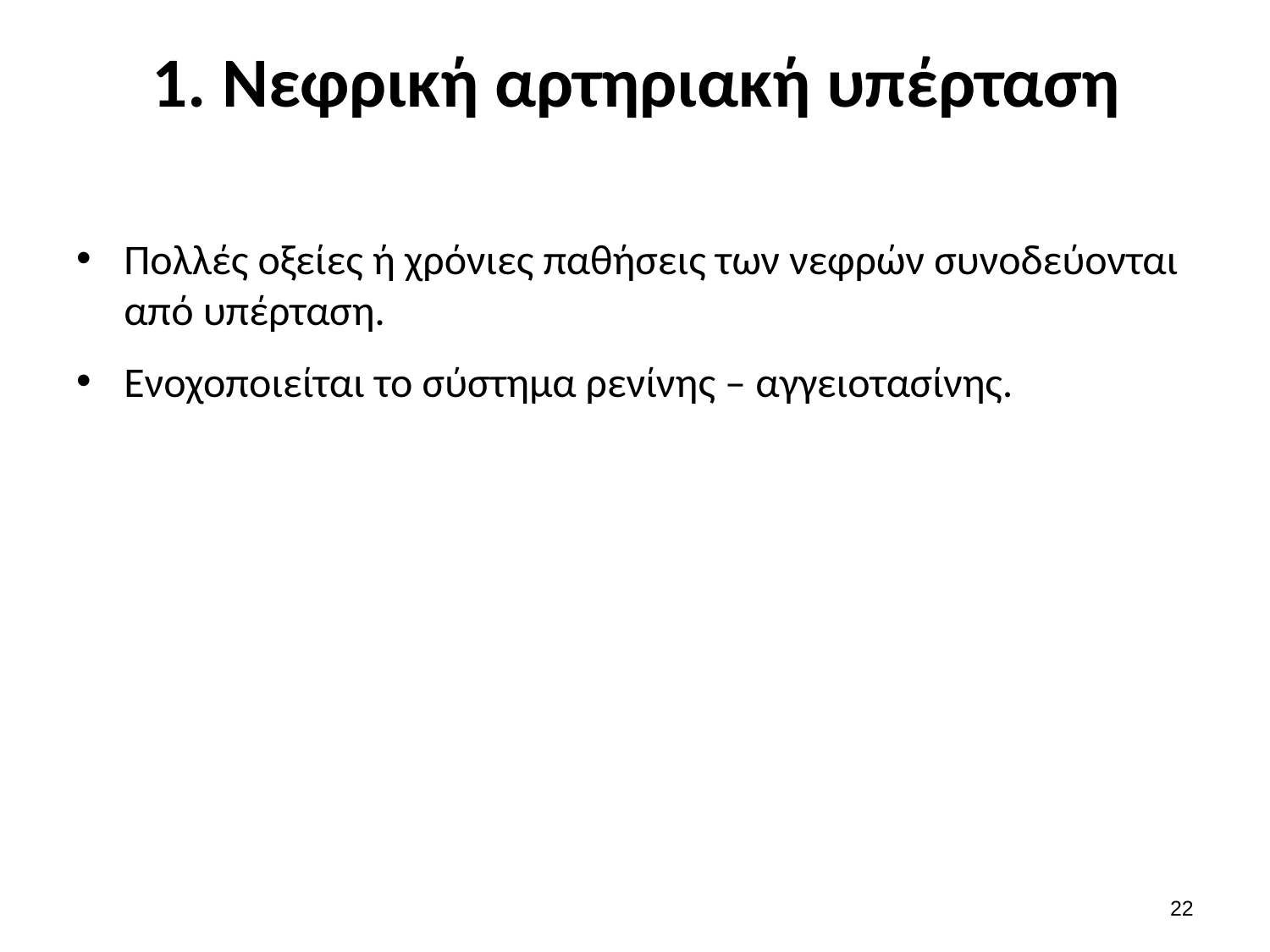

# 1. Νεφρική αρτηριακή υπέρταση
Πολλές οξείες ή χρόνιες παθήσεις των νεφρών συνοδεύονται από υπέρταση.
Ενοχοποιείται το σύστημα ρενίνης – αγγειοτασίνης.

22